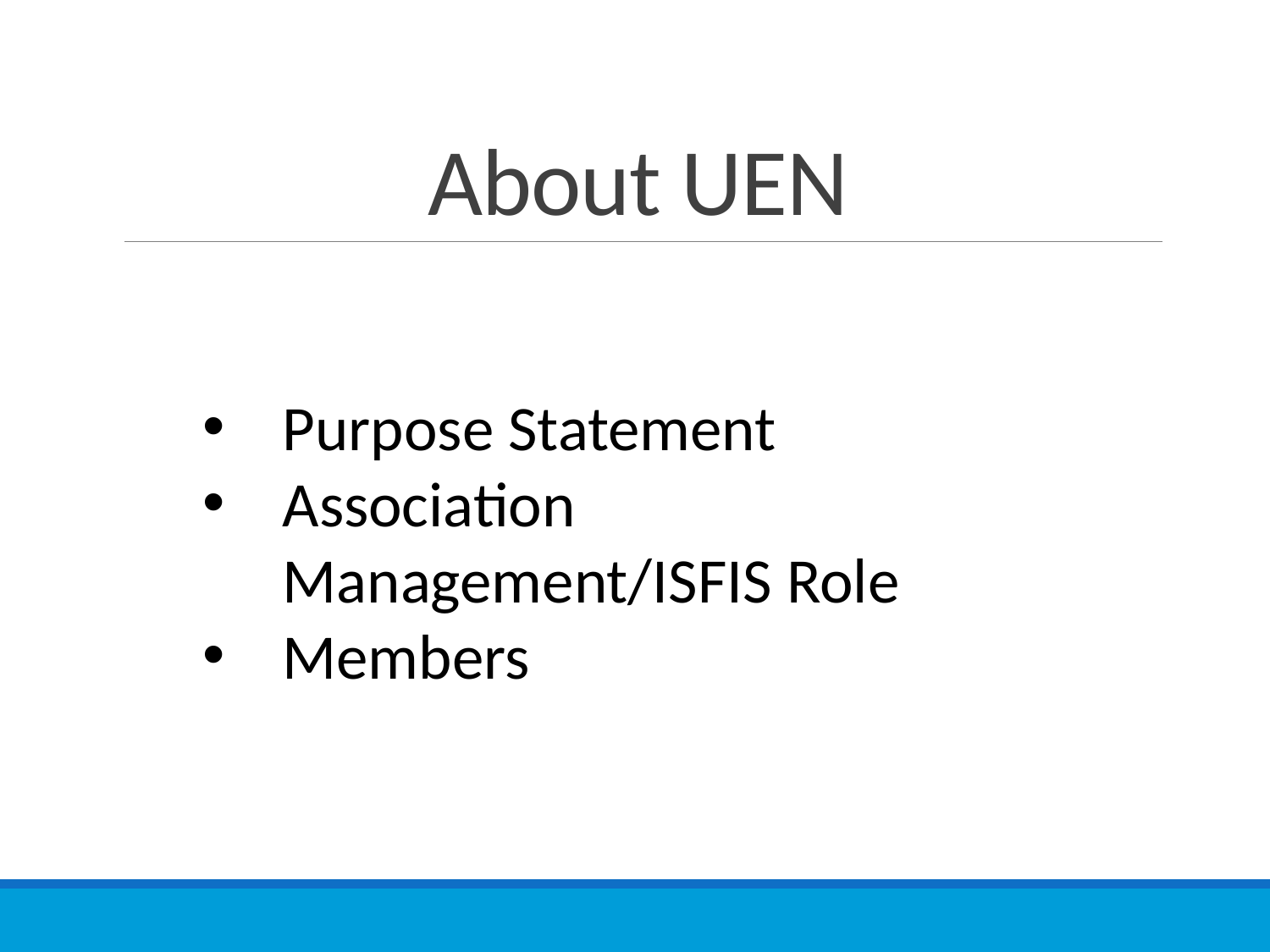

# About UEN
Purpose Statement
Association Management/ISFIS Role
Members